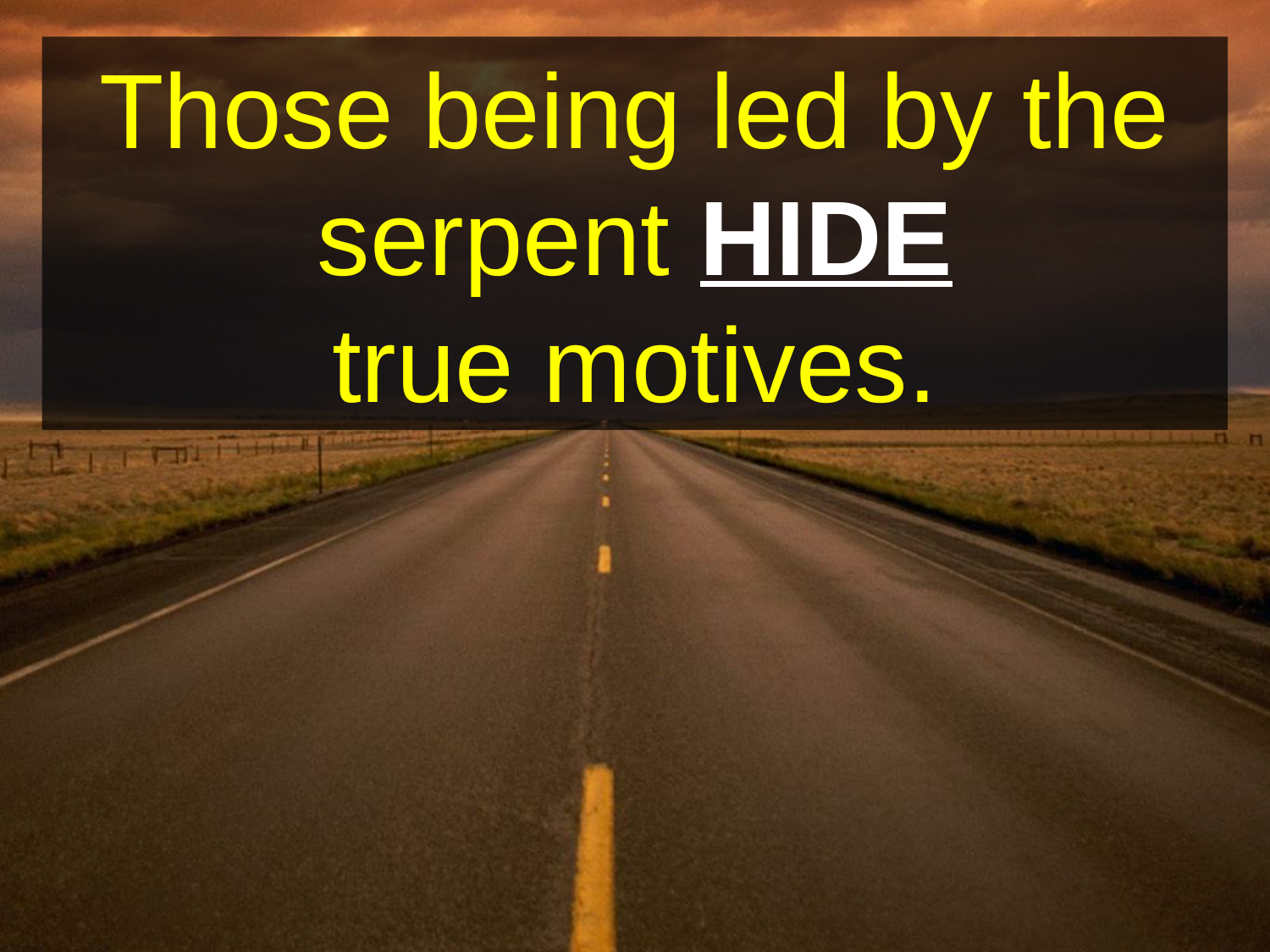

Those being led by the serpent HIDE
true motives.